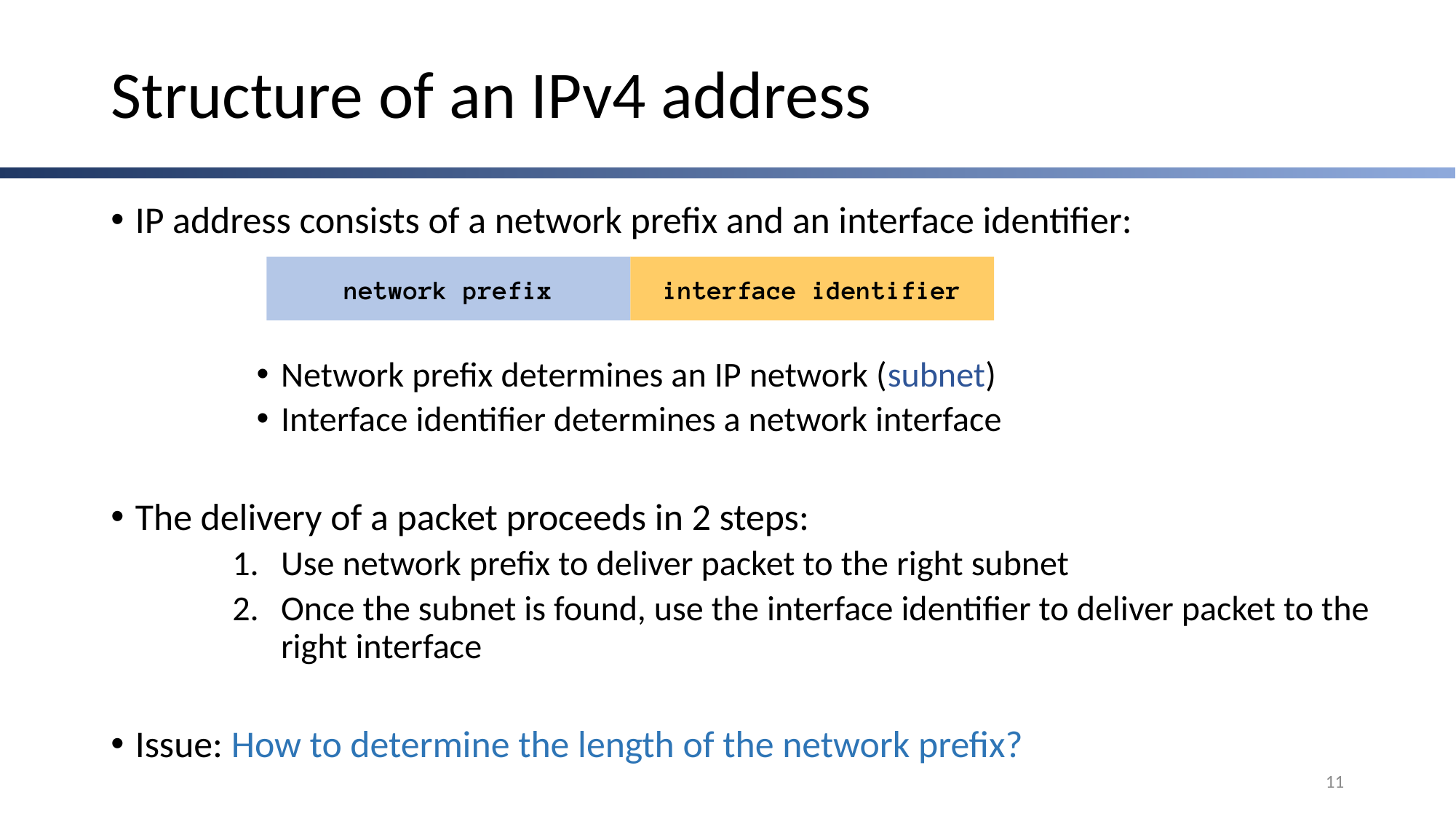

# Structure of an IPv4 address
IP address consists of a network prefix and an interface identifier:

Network prefix determines an IP network (subnet)
Interface identifier determines a network interface

The delivery of a packet proceeds in 2 steps:
Use network prefix to deliver packet to the right subnet
Once the subnet is found, use the interface identifier to deliver packet to the right interface

Issue: How to determine the length of the network prefix?

network prefix
interface identifier
11